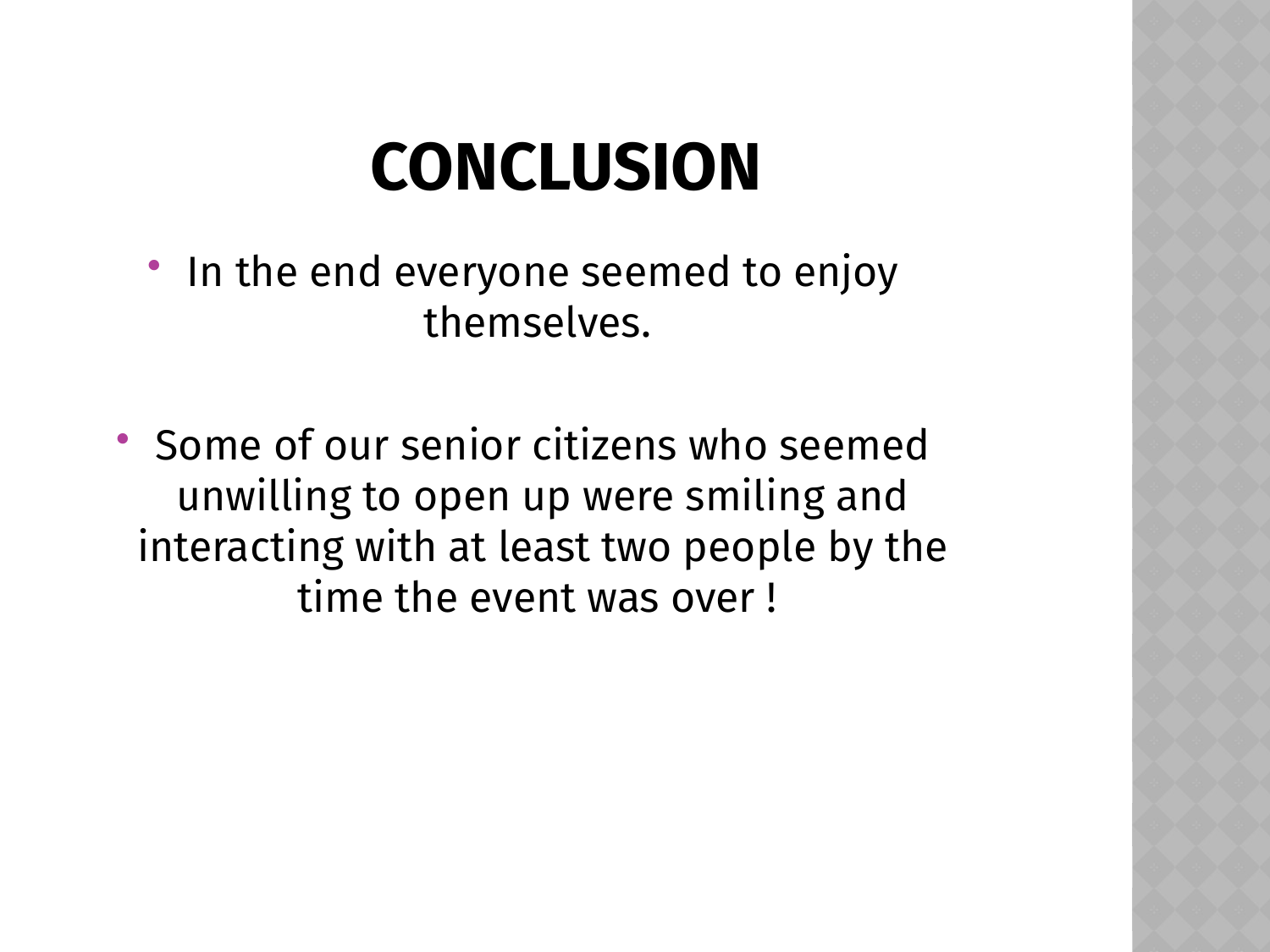

# Conclusion
In the end everyone seemed to enjoy themselves.

Some of our senior citizens who seemed unwilling to open up were smiling and interacting with at least two people by the time the event was over !